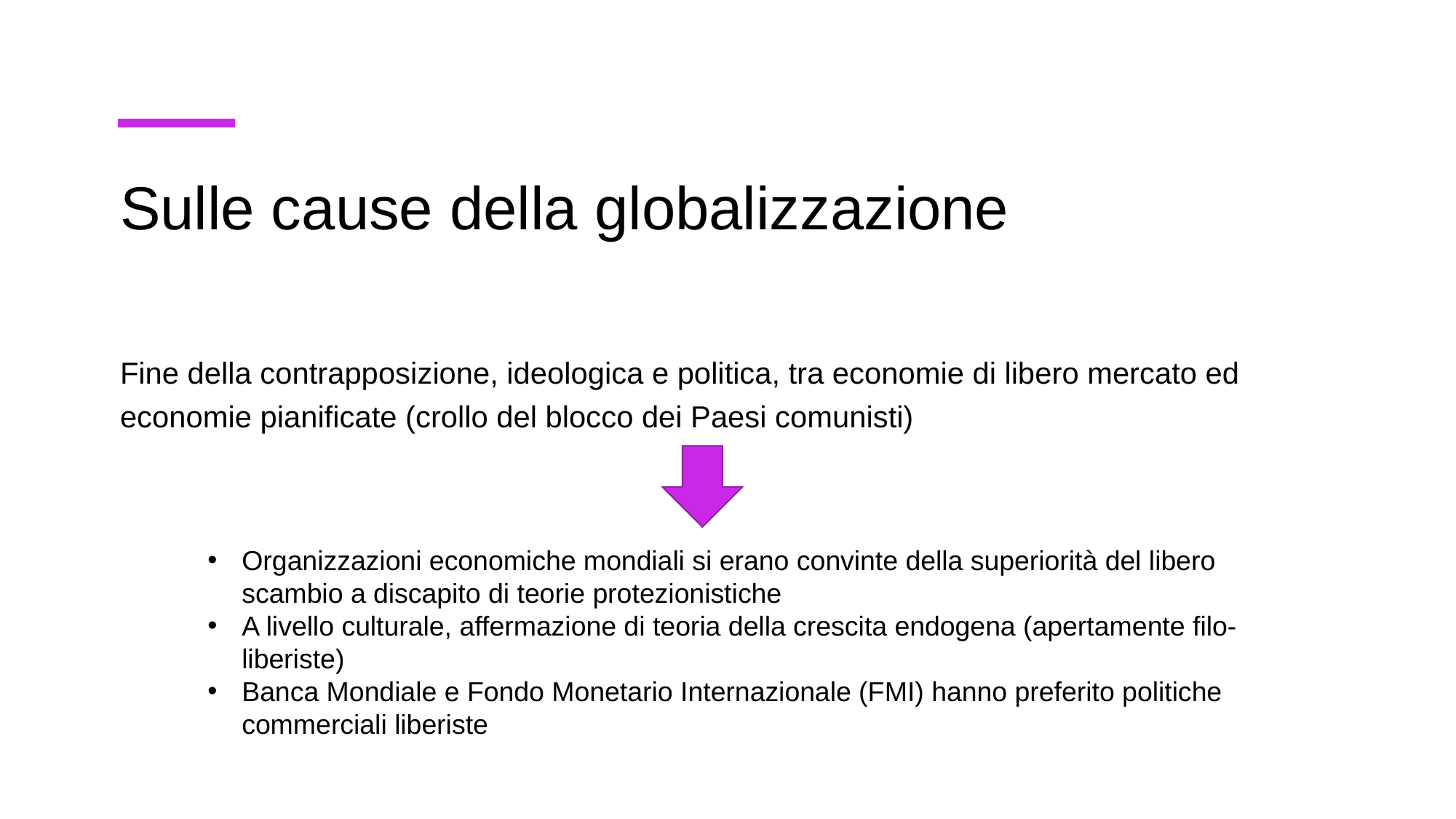

# Sulle cause della globalizzazione
Fine della contrapposizione, ideologica e politica, tra economie di libero mercato ed economie pianificate (crollo del blocco dei Paesi comunisti)

Organizzazioni economiche mondiali si erano convinte della superiorità del libero scambio a discapito di teorie protezionistiche
A livello culturale, affermazione di teoria della crescita endogena (apertamente filo-liberiste)
Banca Mondiale e Fondo Monetario Internazionale (FMI) hanno preferito politiche commerciali liberiste